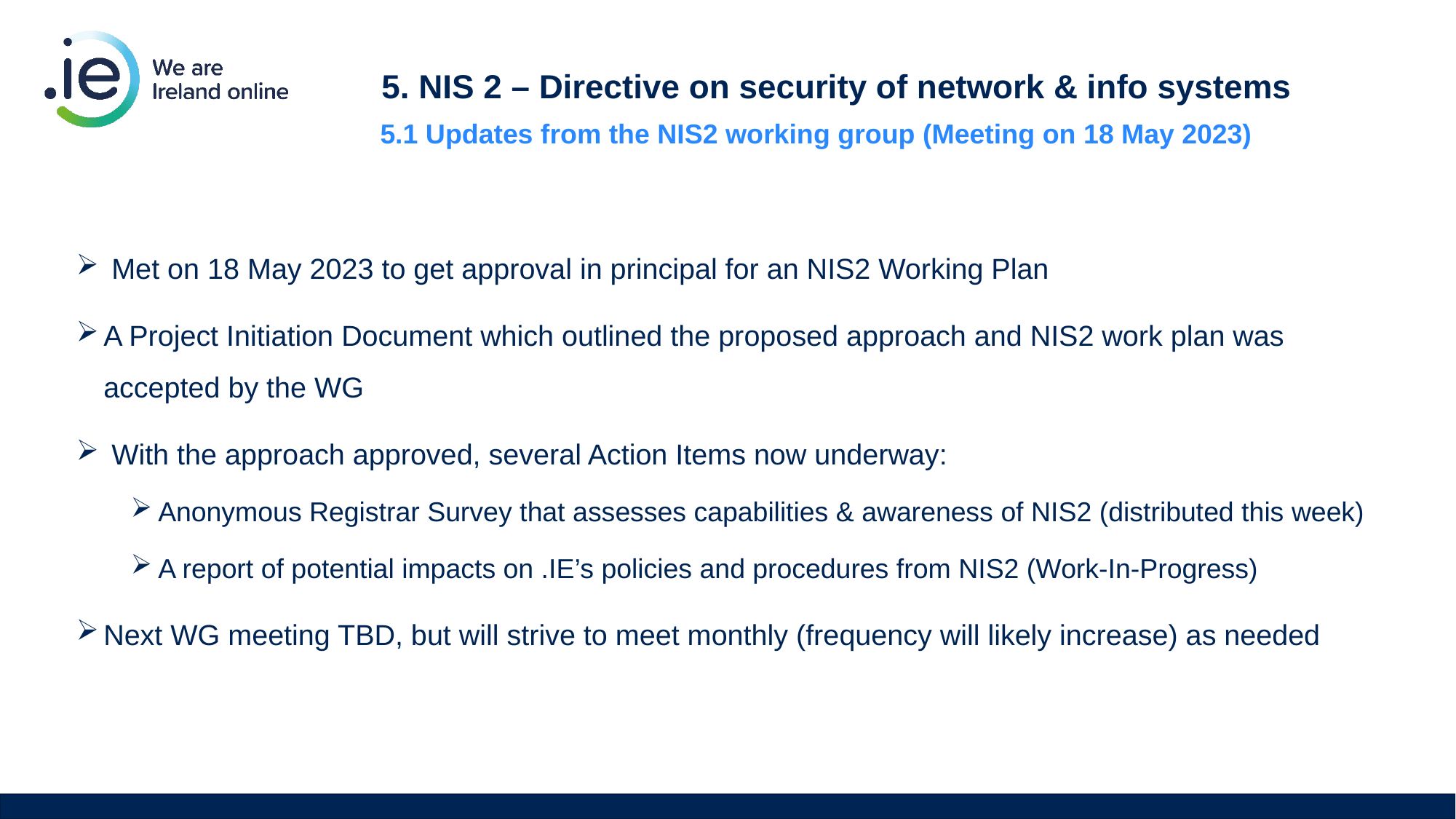

5. NIS 2 – Directive on security of network & info systems
5.1 Updates from the NIS2 working group (Meeting on 18 May 2023)
 Met on 18 May 2023 to get approval in principal for an NIS2 Working Plan
A Project Initiation Document which outlined the proposed approach and NIS2 work plan was accepted by the WG
 With the approach approved, several Action Items now underway:
Anonymous Registrar Survey that assesses capabilities & awareness of NIS2 (distributed this week)
A report of potential impacts on .IE’s policies and procedures from NIS2 (Work-In-Progress)
Next WG meeting TBD, but will strive to meet monthly (frequency will likely increase) as needed